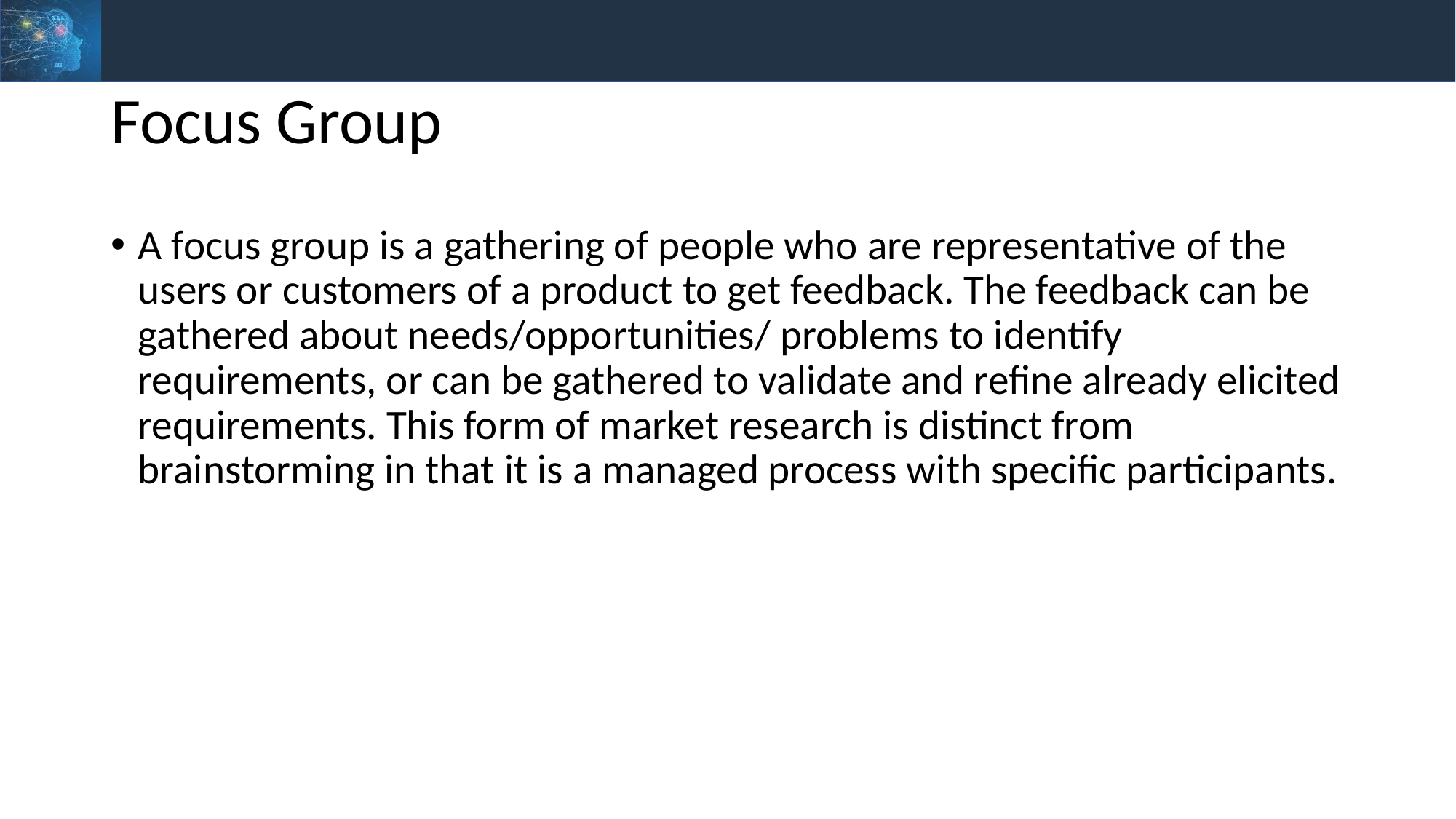

# Focus Group
A focus group is a gathering of people who are representative of the users or customers of a product to get feedback. The feedback can be gathered about needs/opportunities/ problems to identify requirements, or can be gathered to validate and refine already elicited requirements. This form of market research is distinct from brainstorming in that it is a managed process with specific participants.